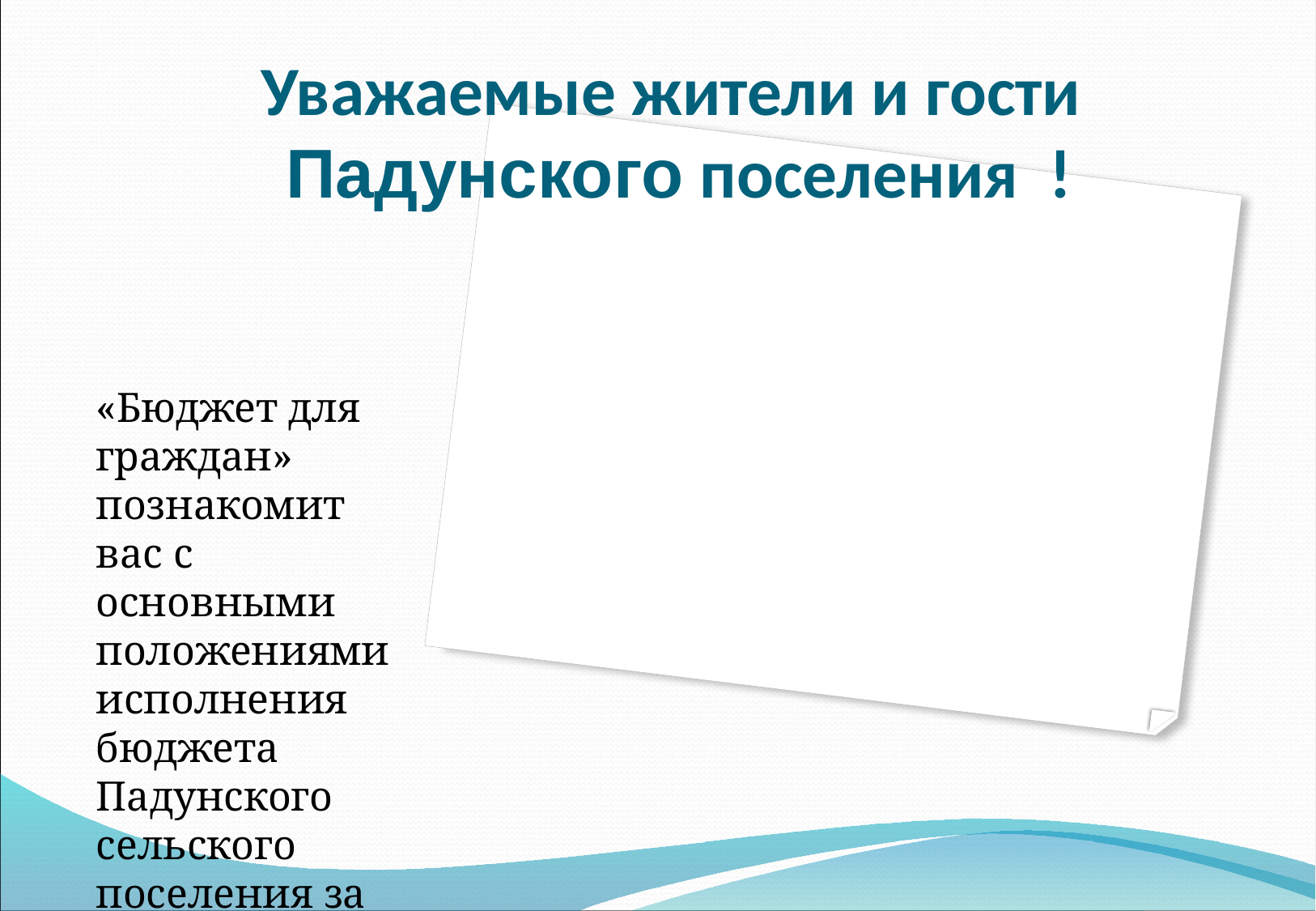

«Бюджет для граждан» познакомит вас с основными положениями исполнения бюджета Падунского сельского поселения за 2 квартал 2016 года

Граждане – как налогоплательщики и как потребители муниципальных услуг – должны быть уверены в том, что передаваемые ими в распоряжение государства средства используются прозрачно и эффективно, приносят конкретные результаты, как для общества в целом, так и для каждой семьи, для каждого человека.
Уважаемые жители и гости  Падунского поселения  !